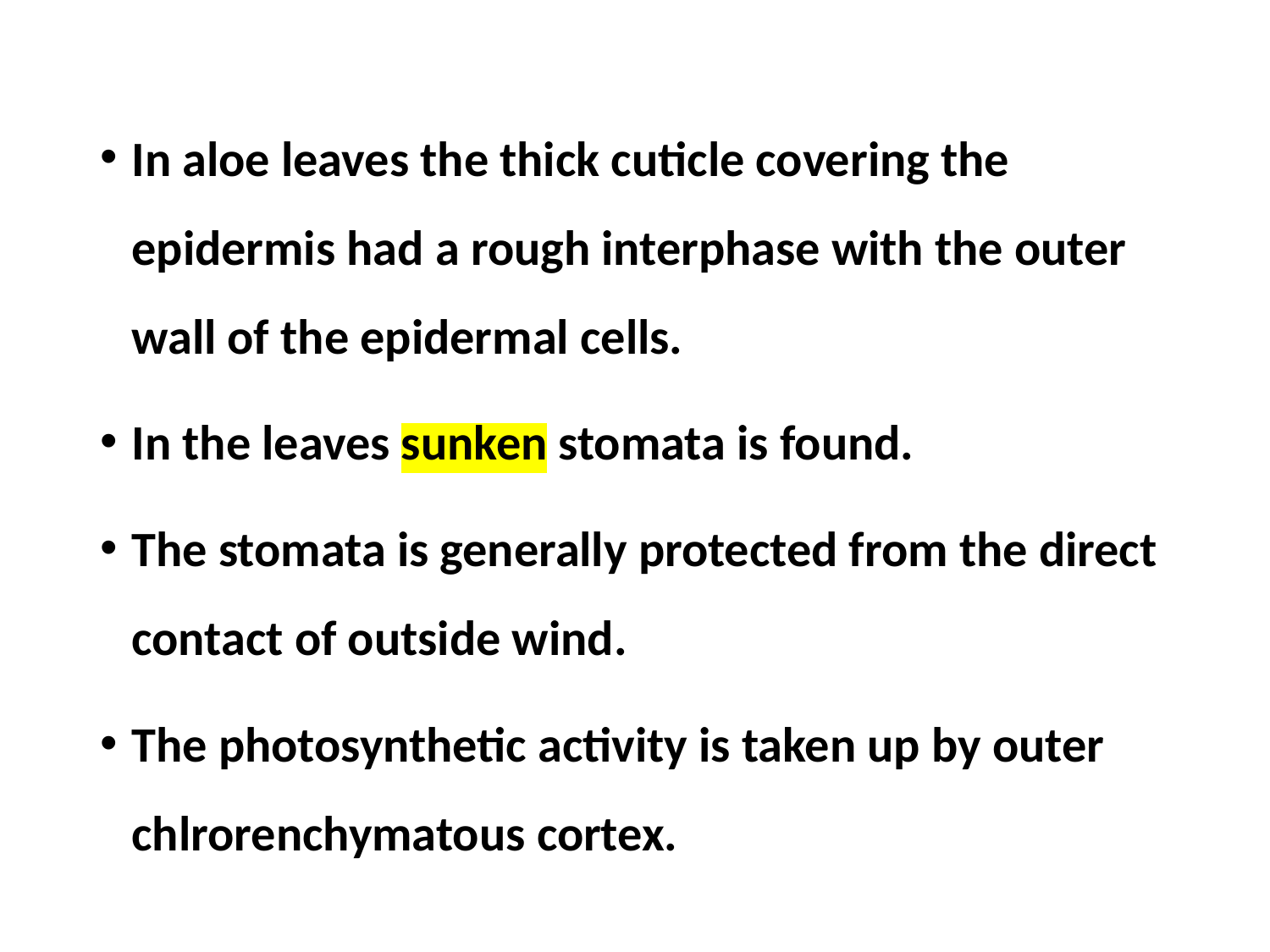

In aloe leaves the thick cuticle covering the epidermis had a rough interphase with the outer wall of the epidermal cells.
In the leaves sunken stomata is found.
The stomata is generally protected from the direct contact of outside wind.
The photosynthetic activity is taken up by outer chlrorenchymatous cortex.